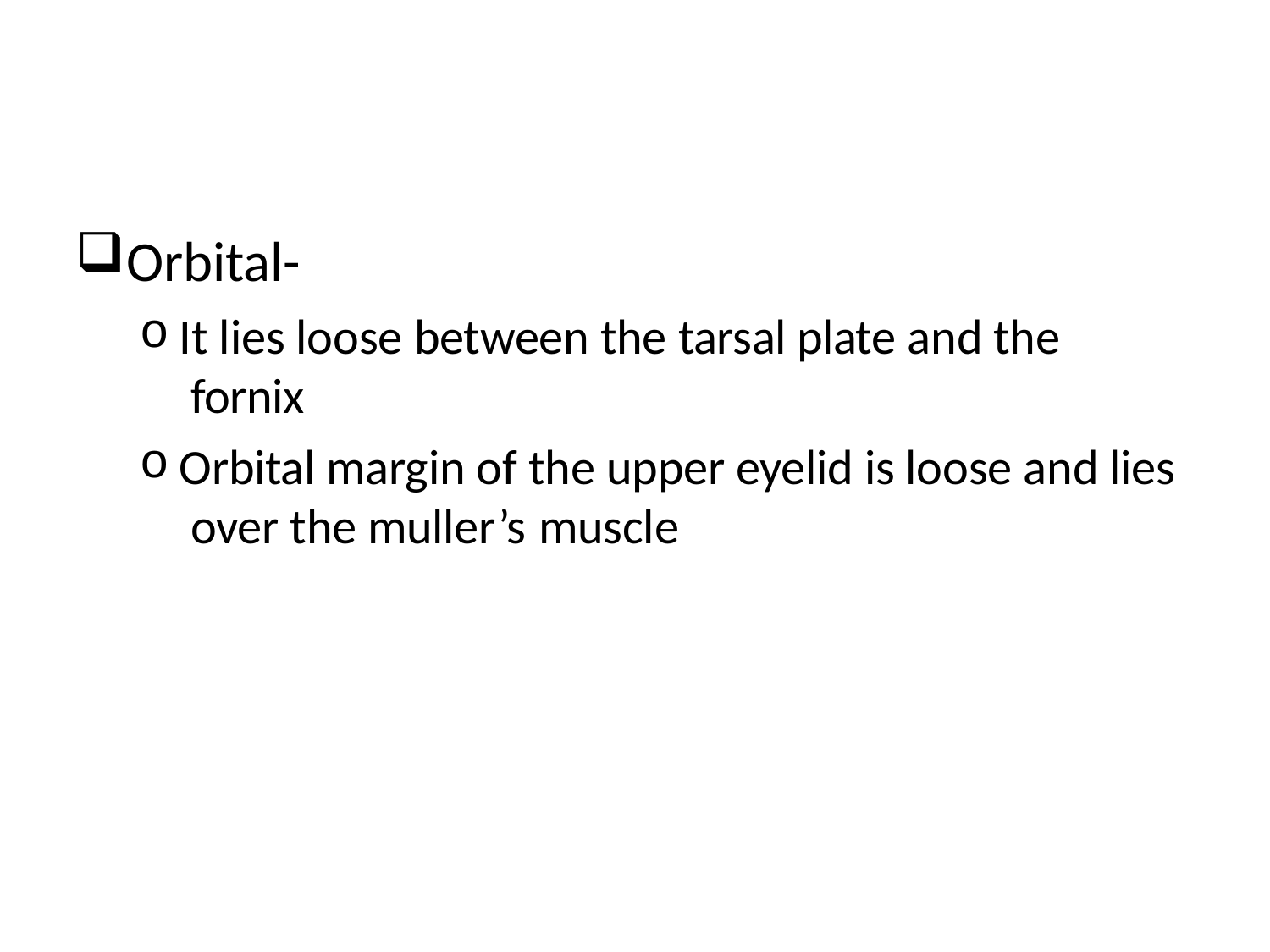

Orbital-
It lies loose between the tarsal plate and the  fornix
Orbital margin of the upper eyelid is loose and lies  over the muller’s muscle